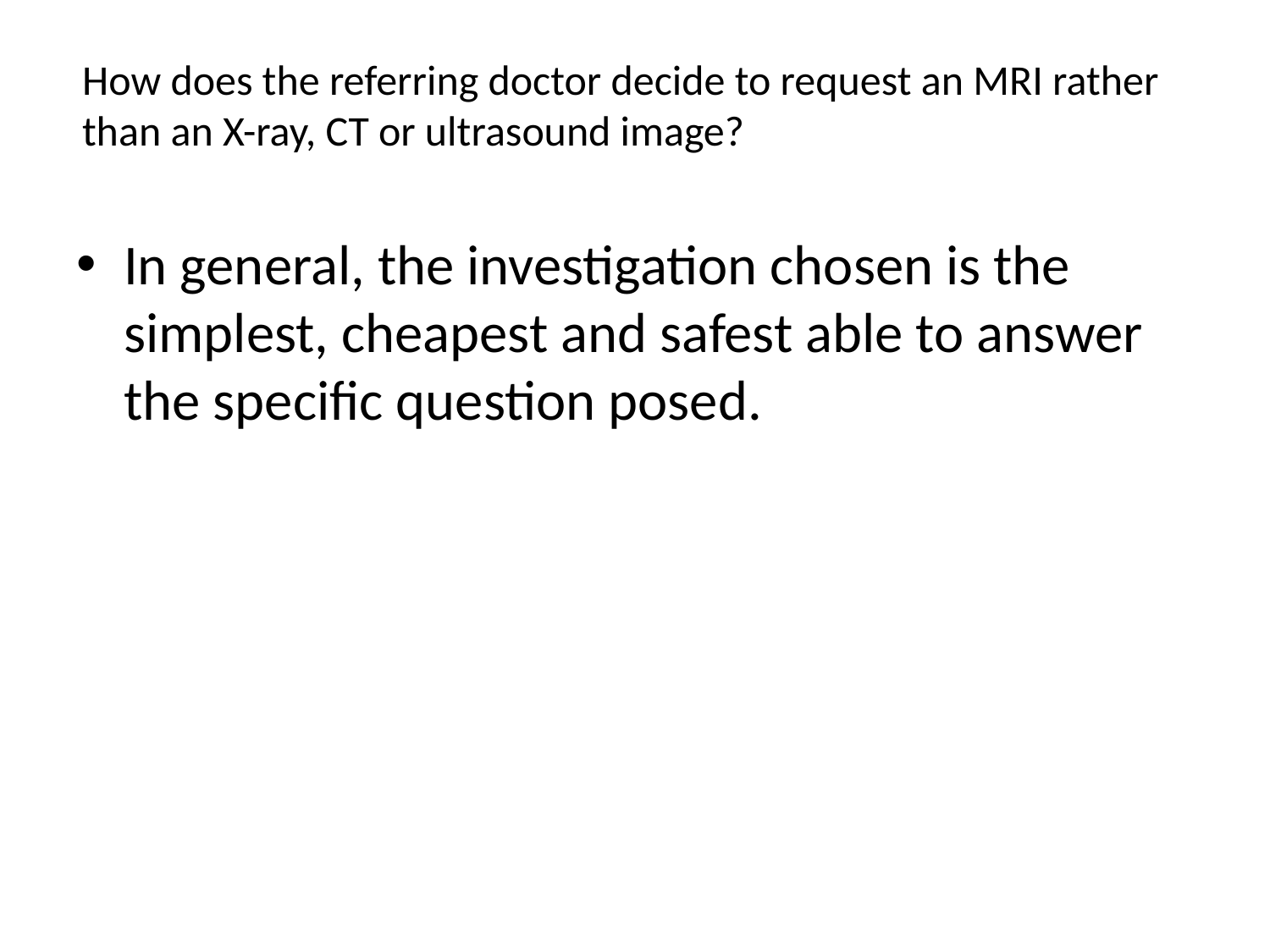

# How does the referring doctor decide to request an MRI rather than an X-ray, CT or ultrasound image?
In general, the investigation chosen is the simplest, cheapest and safest able to answer the specific question posed.